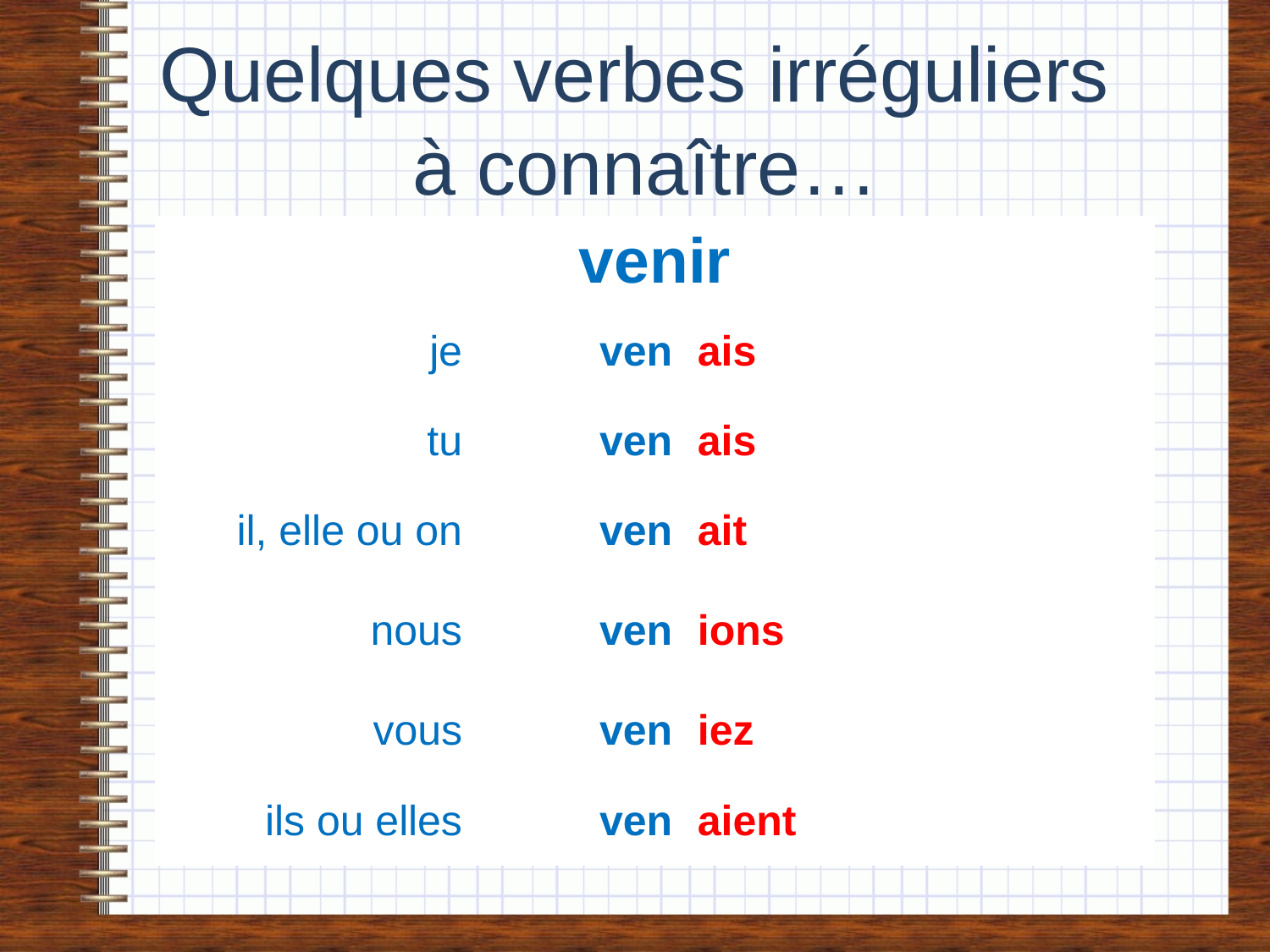

# Quelques verbes irréguliers à connaître…
| venir |  |  |
| --- | --- | --- |
| je | ven | ais |
| tu | ven | ais |
| il, elle ou on | ven | ait |
| nous | ven | ions |
| vous | ven | iez |
| ils ou elles | ven | aient |